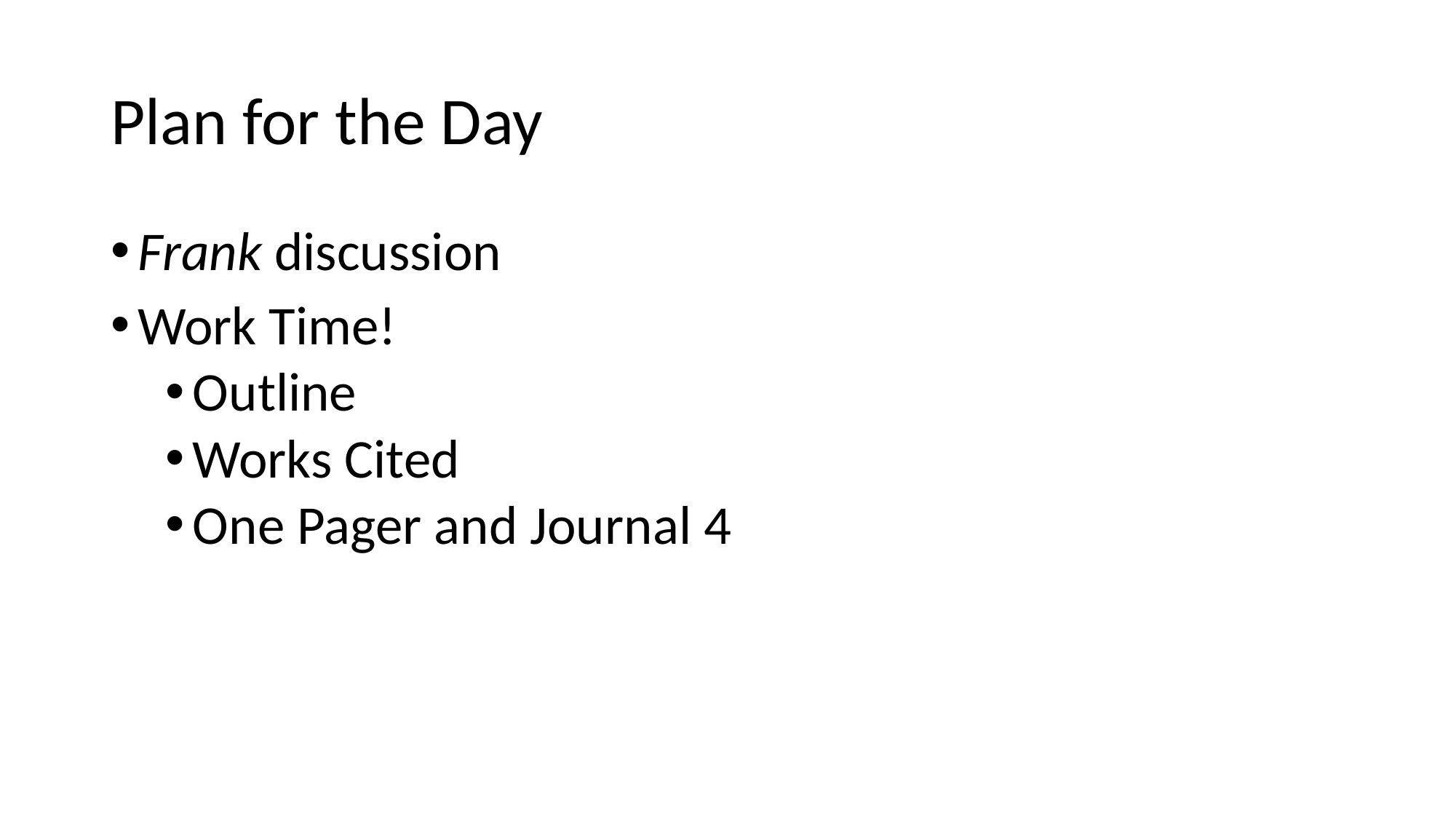

# Plan for the Day
Frank discussion
Work Time!
Outline
Works Cited
One Pager and Journal 4